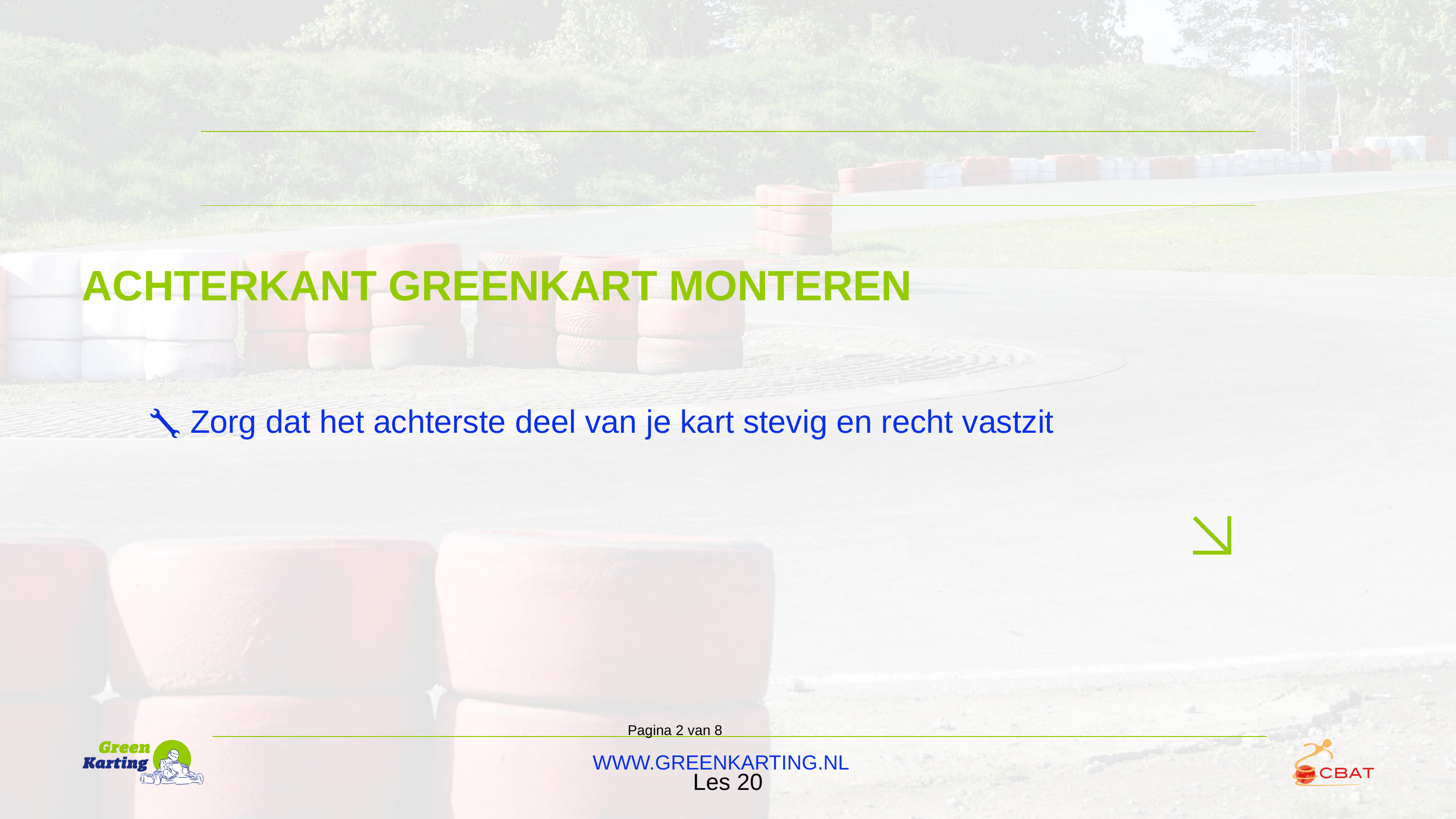

ACHTERKANT GREENKART MONTEREN
🔧 Zorg dat het achterste deel van je kart stevig en recht vastzit

Pagina 2 van 8

WWW.GREENKARTING.NL
Les 20